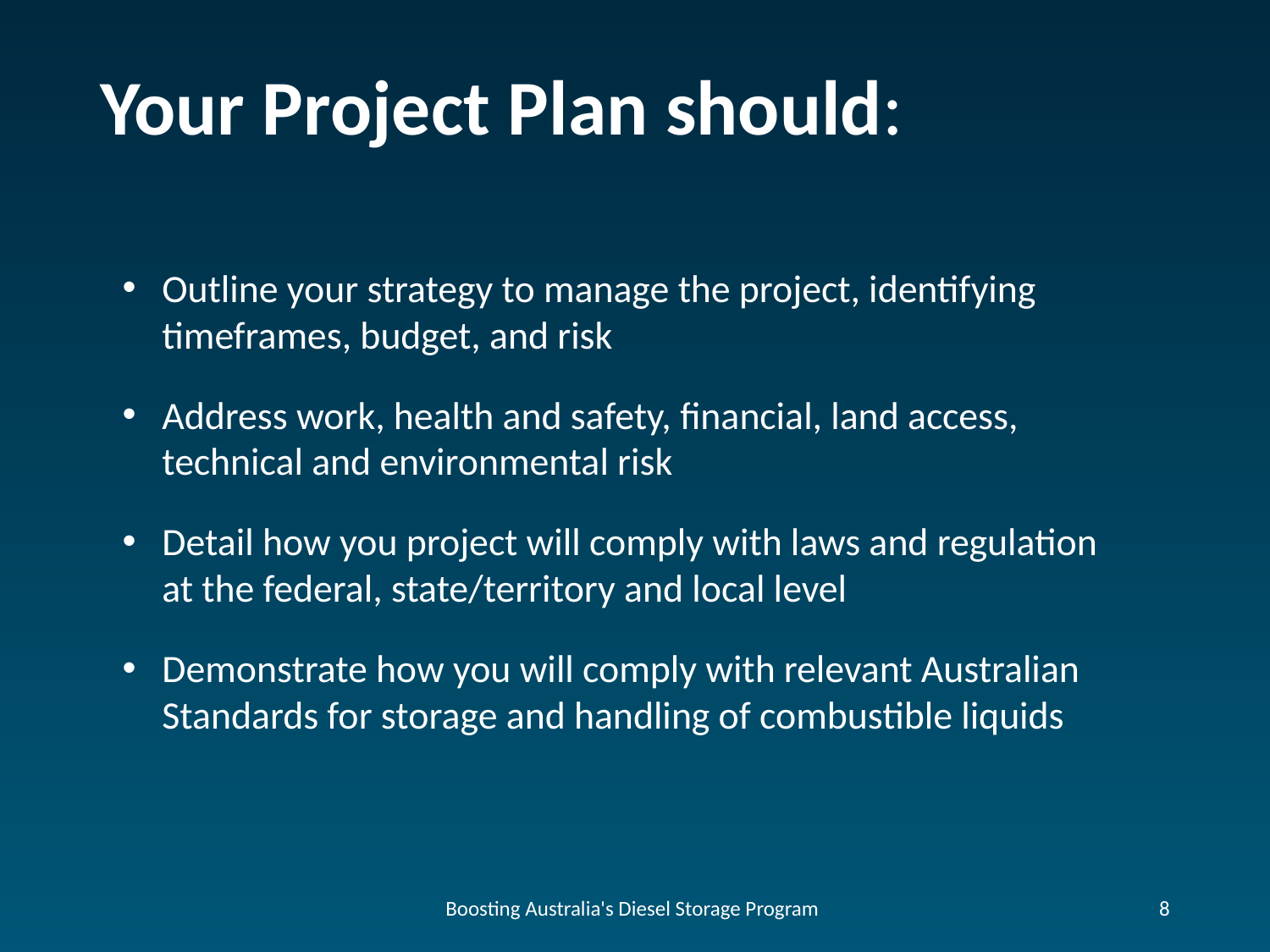

# Your Project Plan should:
Outline your strategy to manage the project, identifying timeframes, budget, and risk

Address work, health and safety, financial, land access, technical and environmental risk

Detail how you project will comply with laws and regulation at the federal, state/territory and local level

Demonstrate how you will comply with relevant Australian Standards for storage and handling of combustible liquids
Boosting Australia's Diesel Storage Program
8